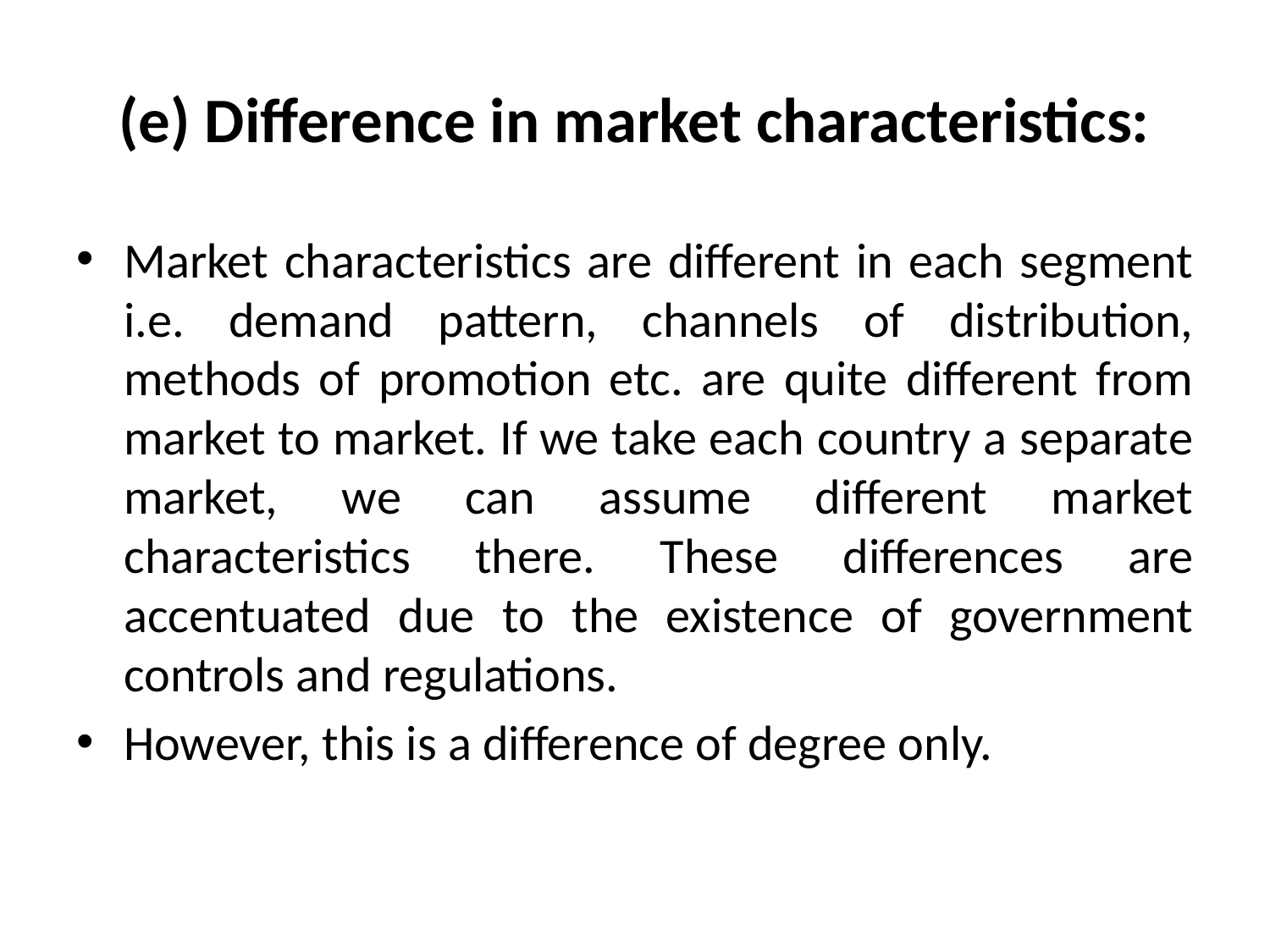

# (e) Difference in market characteristics:
Market characteristics are different in each segment i.e. demand pattern, channels of distribution, methods of promotion etc. are quite different from market to market. If we take each country a separate market, we can assume different market characteristics there. These differences are accentuated due to the existence of government controls and regulations.
However, this is a difference of degree only.